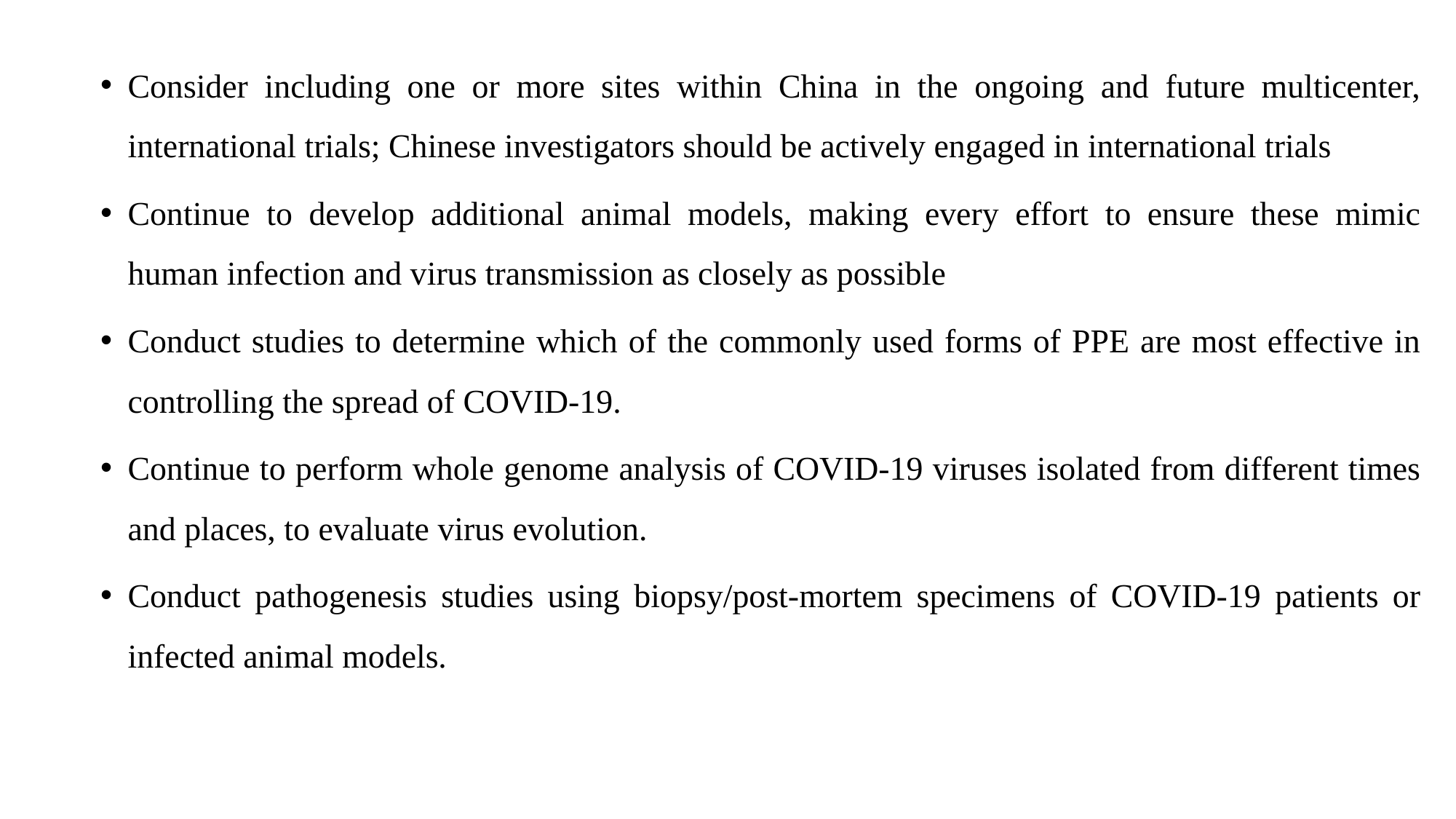

Consider including one or more sites within China in the ongoing and future multicenter, international trials; Chinese investigators should be actively engaged in international trials
Continue to develop additional animal models, making every effort to ensure these mimic human infection and virus transmission as closely as possible
Conduct studies to determine which of the commonly used forms of PPE are most effective in controlling the spread of COVID-19.
Continue to perform whole genome analysis of COVID-19 viruses isolated from different times and places, to evaluate virus evolution.
Conduct pathogenesis studies using biopsy/post-mortem specimens of COVID-19 patients or infected animal models.